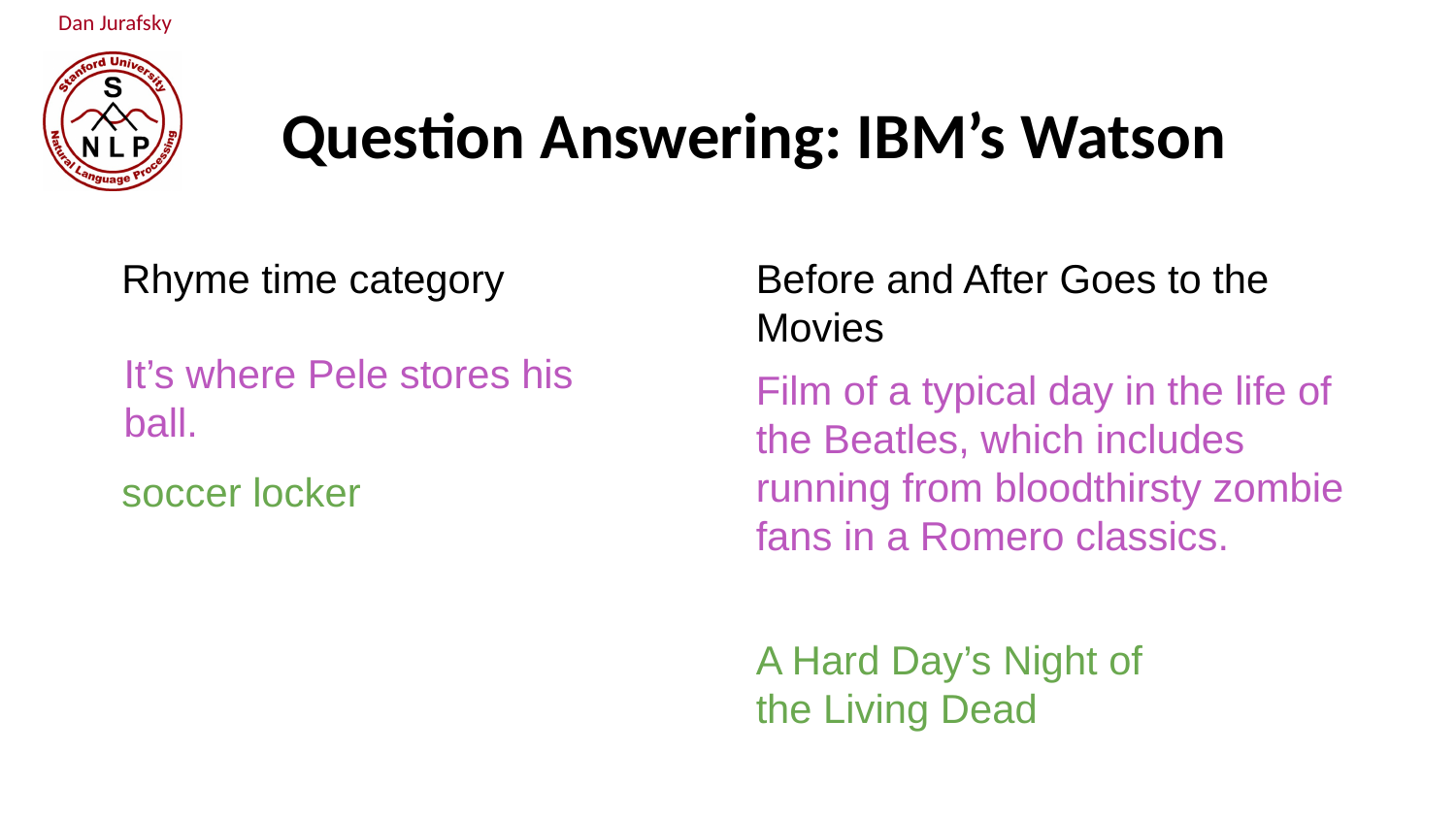

Question Answering: IBM’s Watson
Rhyme time category
Before and After Goes to the Movies
It’s where Pele stores his ball.
Film of a typical day in the life of the Beatles, which includes running from bloodthirsty zombie fans in a Romero classics.
soccer locker
A Hard Day’s Night of the Living Dead